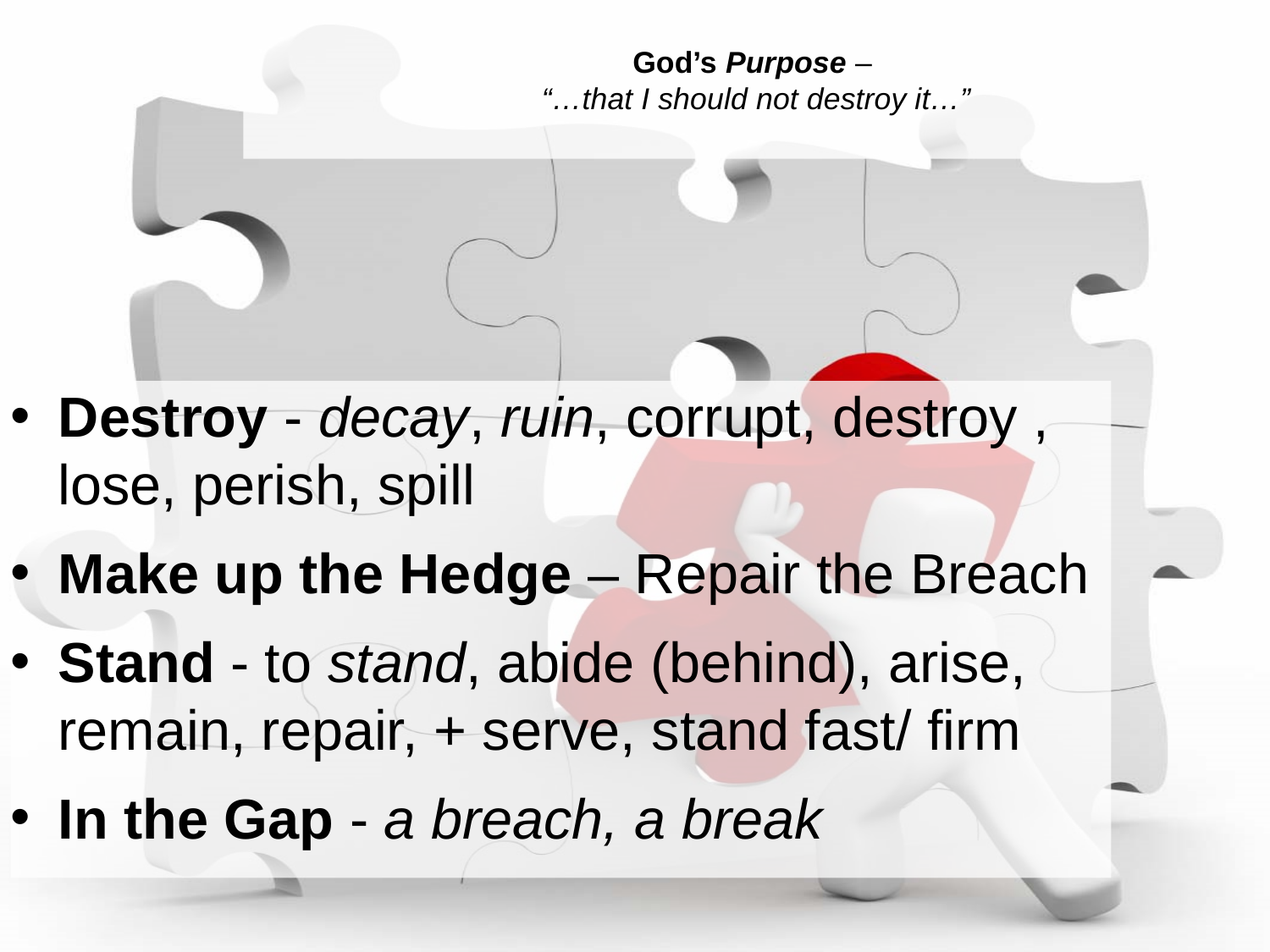

# God’s Purpose – “…that I should not destroy it…”
Destroy - decay, ruin, corrupt, destroy , lose, perish, spill
Make up the Hedge – Repair the Breach
Stand - to stand, abide (behind), arise, remain, repair, + serve, stand fast/ firm
In the Gap - a breach, a break